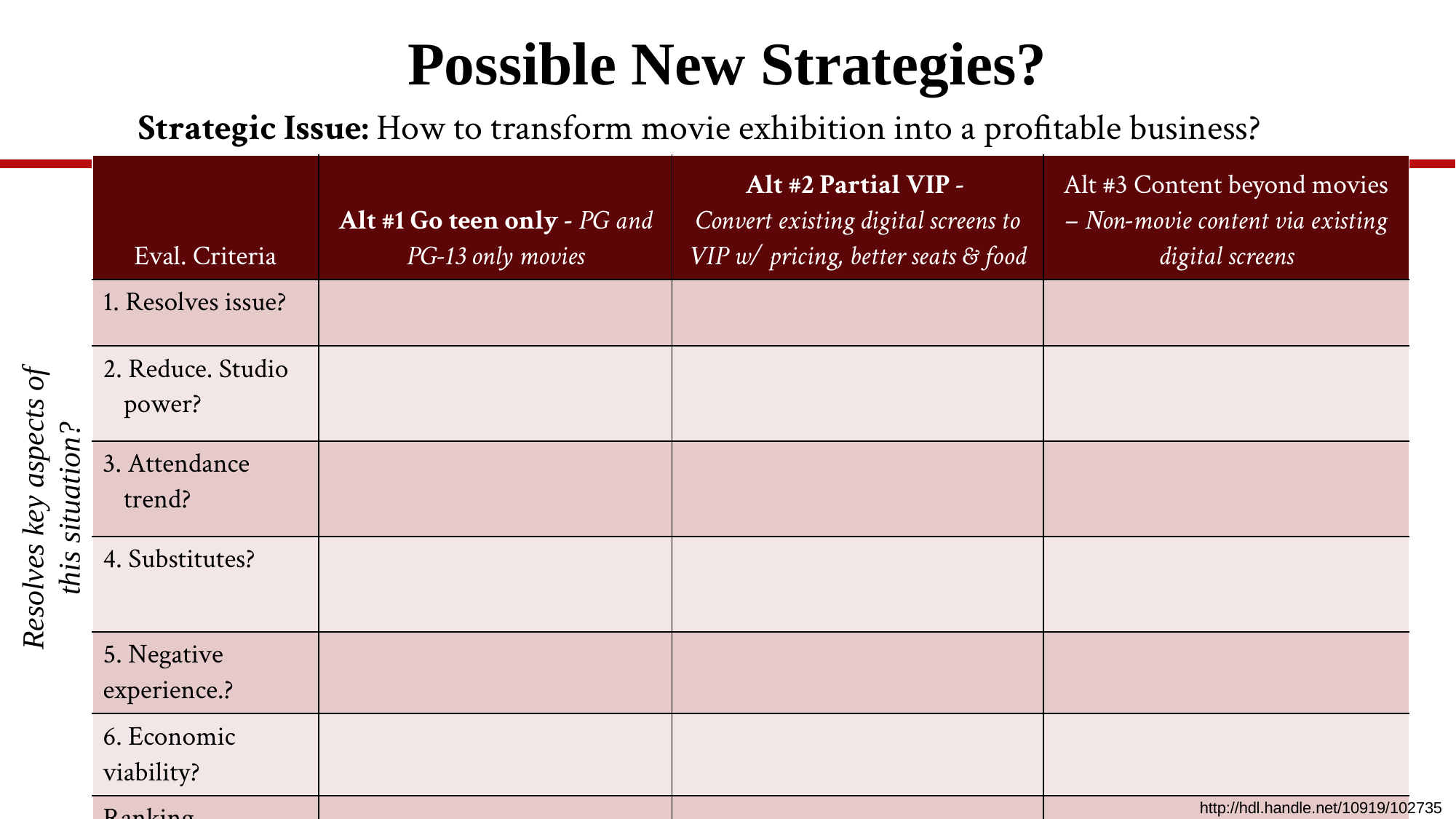

# Possible New Strategies?
Strategic Issue: How to transform movie exhibition into a profitable business?

| Eval. Criteria | Alt #1 Go teen only - PG and PG-13 only movies | Alt #2 Partial VIP - Convert existing digital screens to VIP w/ pricing, better seats & food | Alt #3 Content beyond movies – Non-movie content via existing digital screens |
| --- | --- | --- | --- |
| 1. Resolves issue? |  |  |  |
| 2. Reduce. Studio power? |  |  |  |
| 3. Attendance trend? |  |  |  |
| 4. Substitutes? |  |  |  |
| 5. Negative experience.? |  |  |  |
| 6. Economic viability? |  |  |  |
| Ranking |  |  |  |
Resolves key aspects of this situation?
http://hdl.handle.net/10919/102735